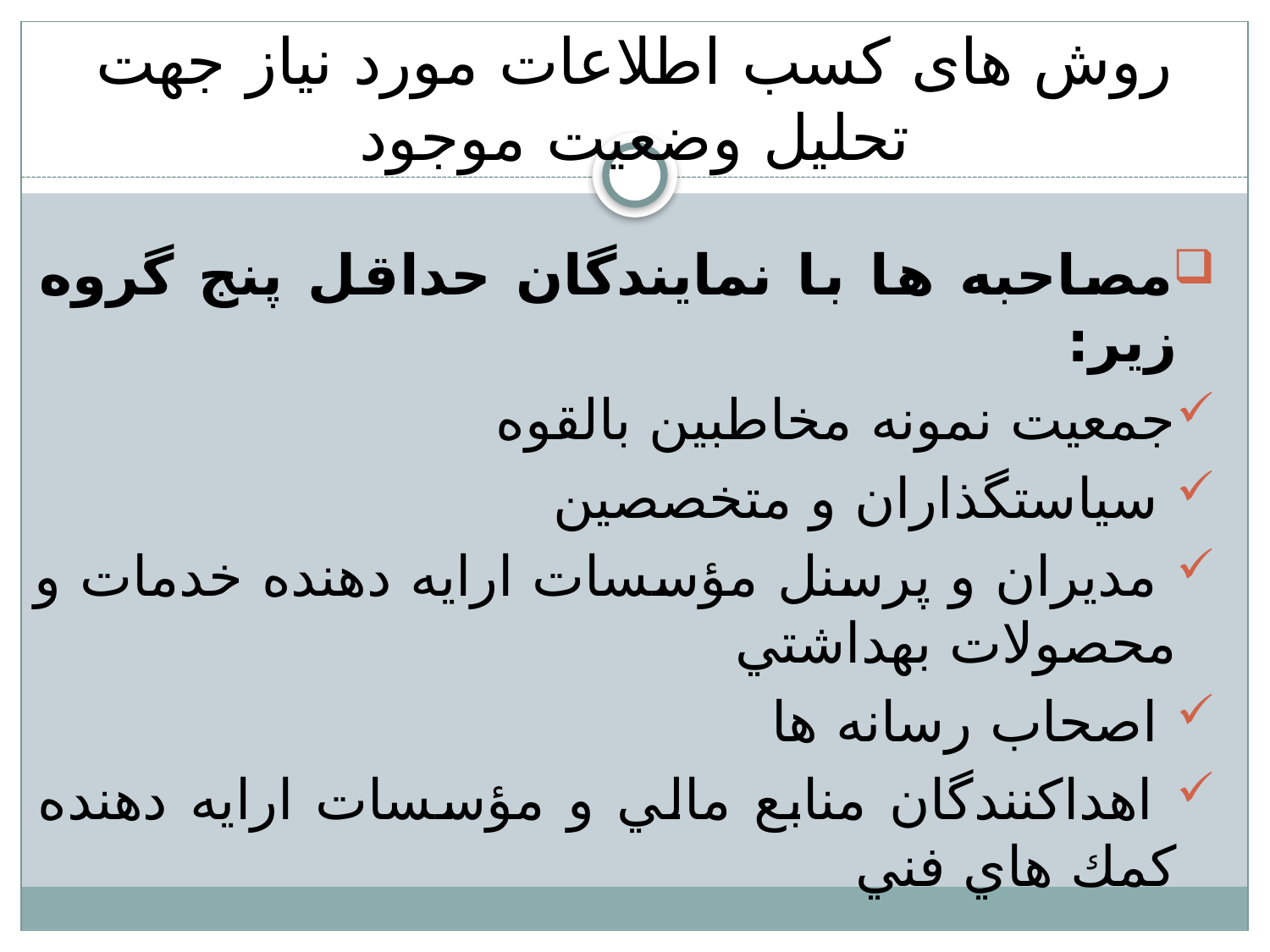

# روش های كسب اطلاعات مورد نياز جهت تحليل وضعيت موجود
مصاحبه ها با نمايندگان حداقل پنج گروه زير:
جمعيت نمونه مخاطبين بالقوه
 سياستگذاران و متخصصين
 مديران و پرسنل مؤسسات ارايه دهنده خدمات و محصولات بهداشتي
 اصحاب رسانه ها
 اهداكنندگان منابع مالي و مؤسسات ارايه دهنده كمك هاي فني